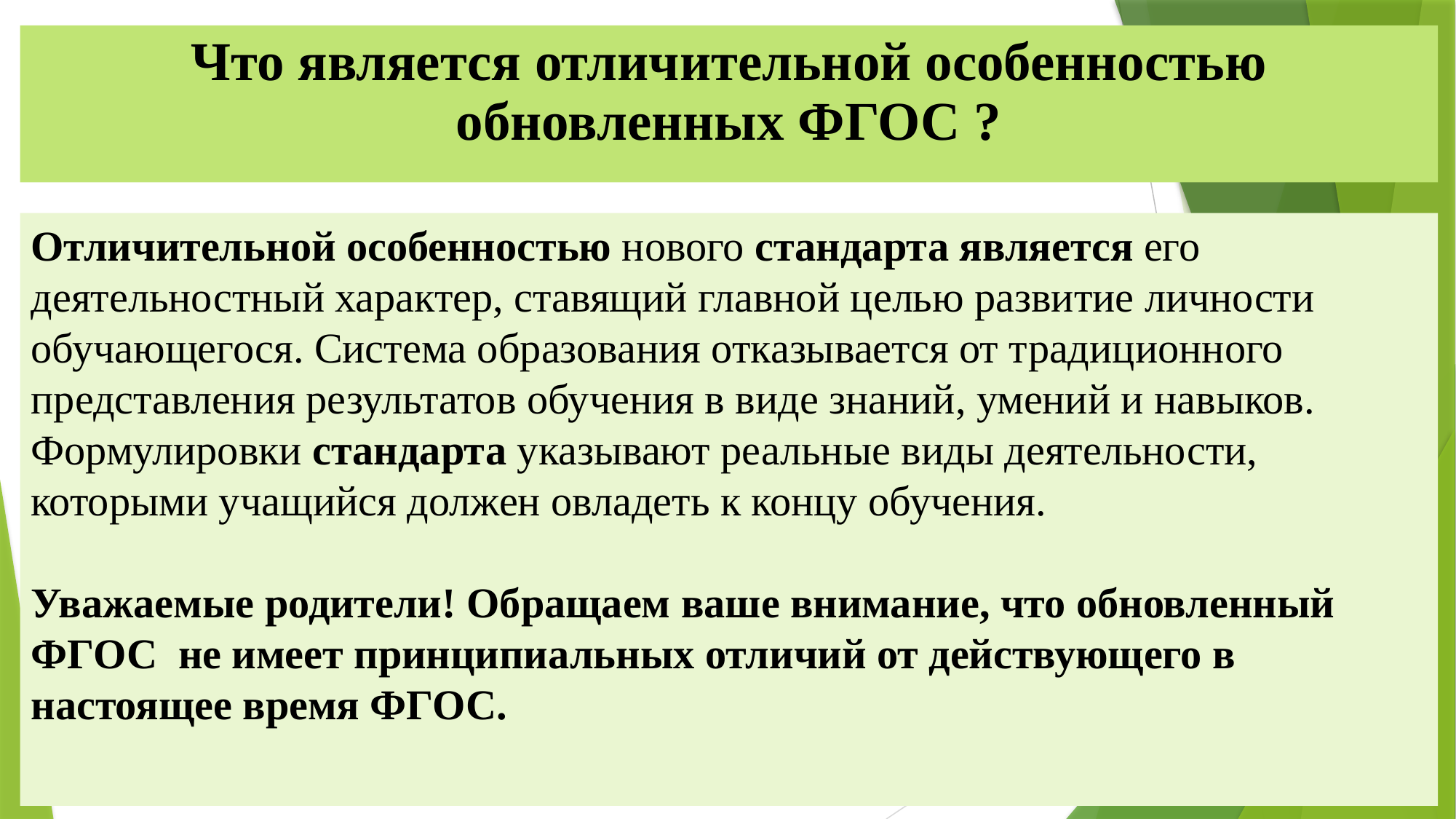

# Что является отличительной особенностью обновленных ФГОС ?
Отличительной особенностью нового стандарта является его деятельностный характер, ставящий главной целью развитие личности обучающегося. Система образования отказывается от традиционного представления результатов обучения в виде знаний, умений и навыков. Формулировки стандарта указывают реальные виды деятельности, которыми учащийся должен овладеть к концу обучения.

Уважаемые родители! Обращаем ваше внимание, что обновленный ФГОС  не имеет принципиальных отличий от действующего в настоящее время ФГОС.